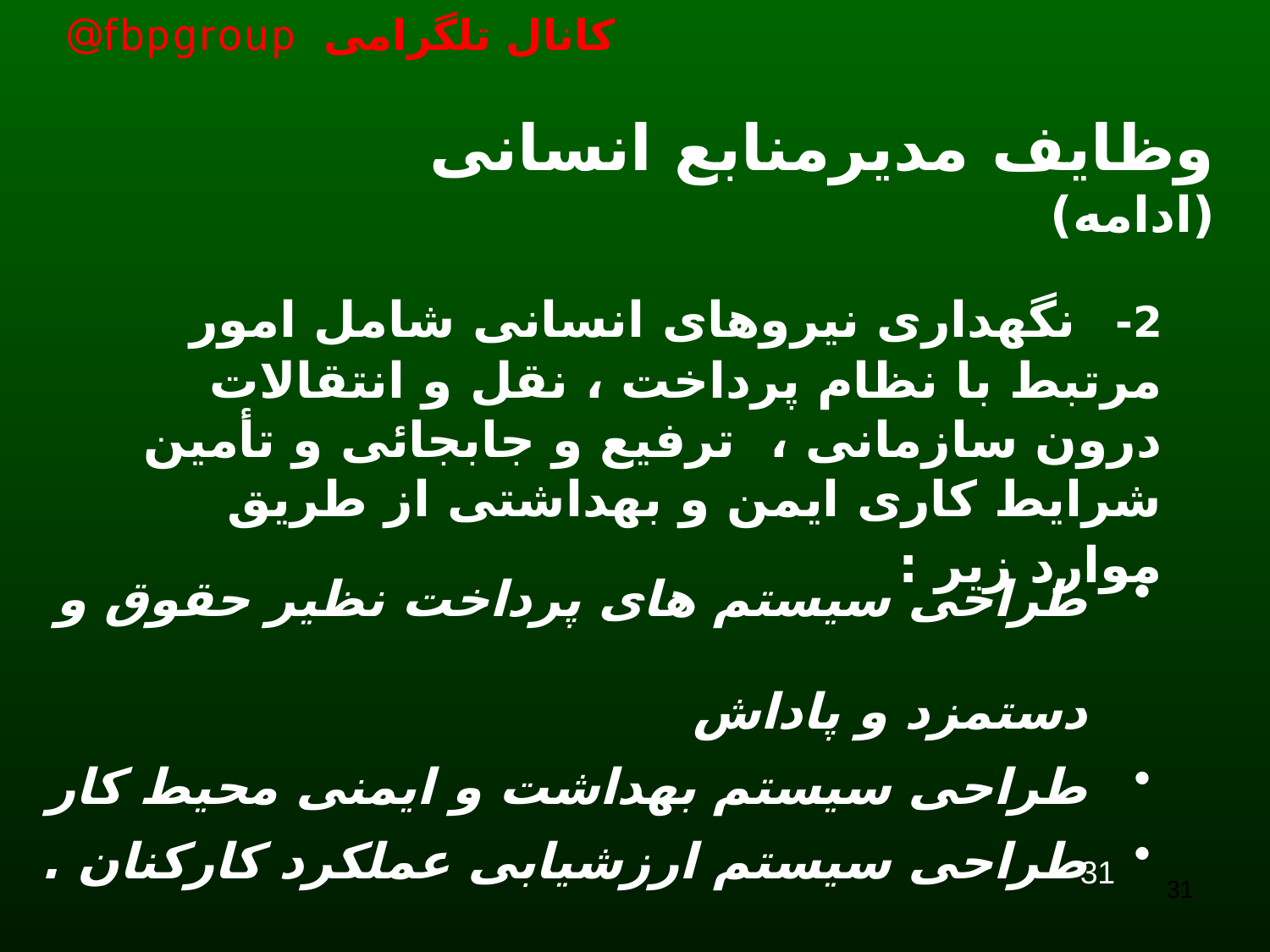

# وظايف مديرمنابع انسانی (ادامه)
2-  نگهداری نيروهای انسانی شامل امور مرتبط با نظام پرداخت ، نقل و انتقالات درون سازمانی ،  ترفيع و جابجائی و تأمين شرايط کاری ايمن و بهداشتی از طريق موارد زير :
طراحی سيستم های پرداخت نظير حقوق و دستمزد و پاداش
طراحی سيستم بهداشت و ايمنی محيط کار
طراحی سيستم ارزشيابی عملکرد کارکنان .

31
31